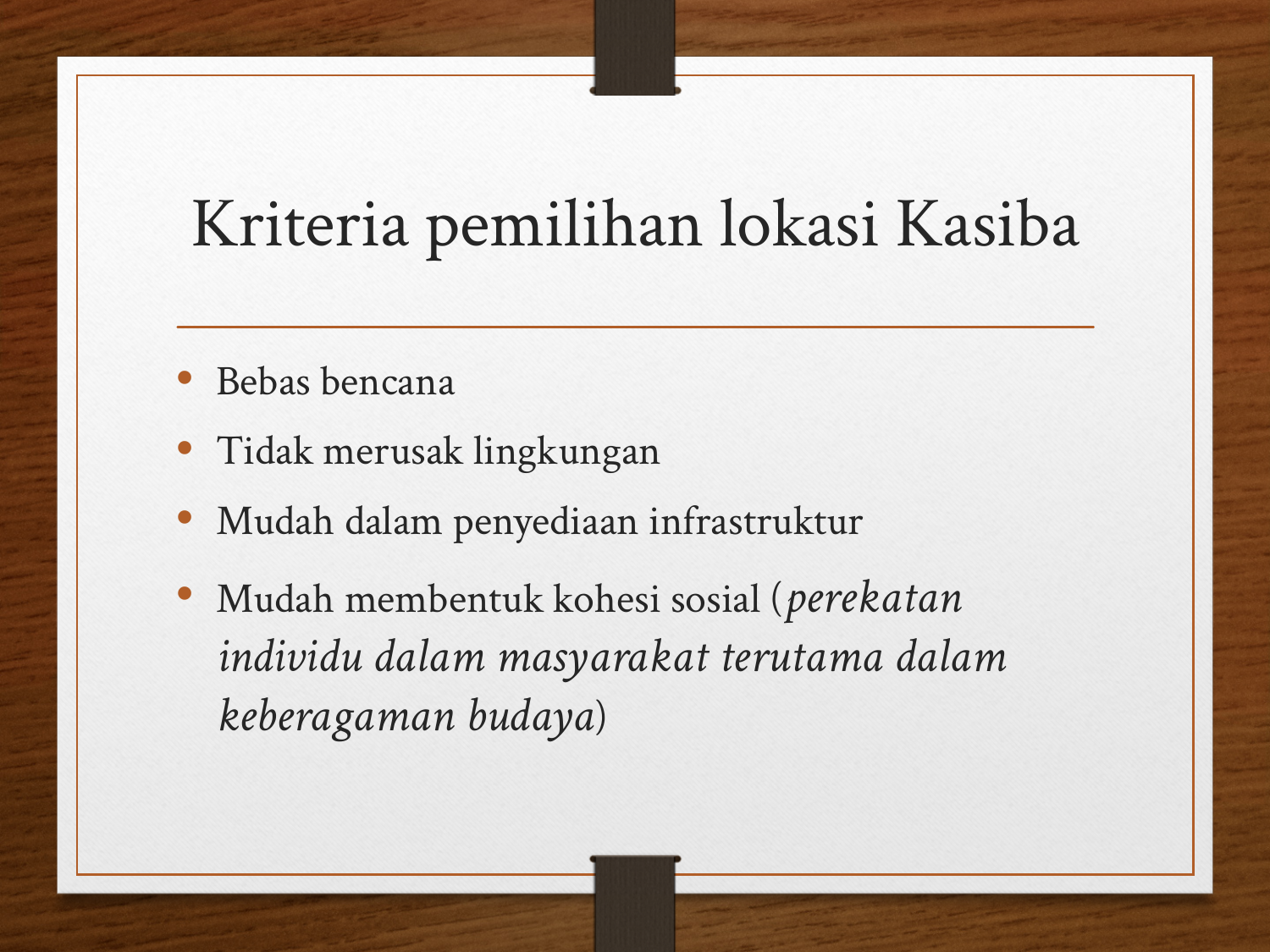

# Kriteria pemilihan lokasi Kasiba
Bebas bencana
Tidak merusak lingkungan
Mudah dalam penyediaan infrastruktur
Mudah membentuk kohesi sosial (perekatan individu dalam masyarakat terutama dalam keberagaman budaya)